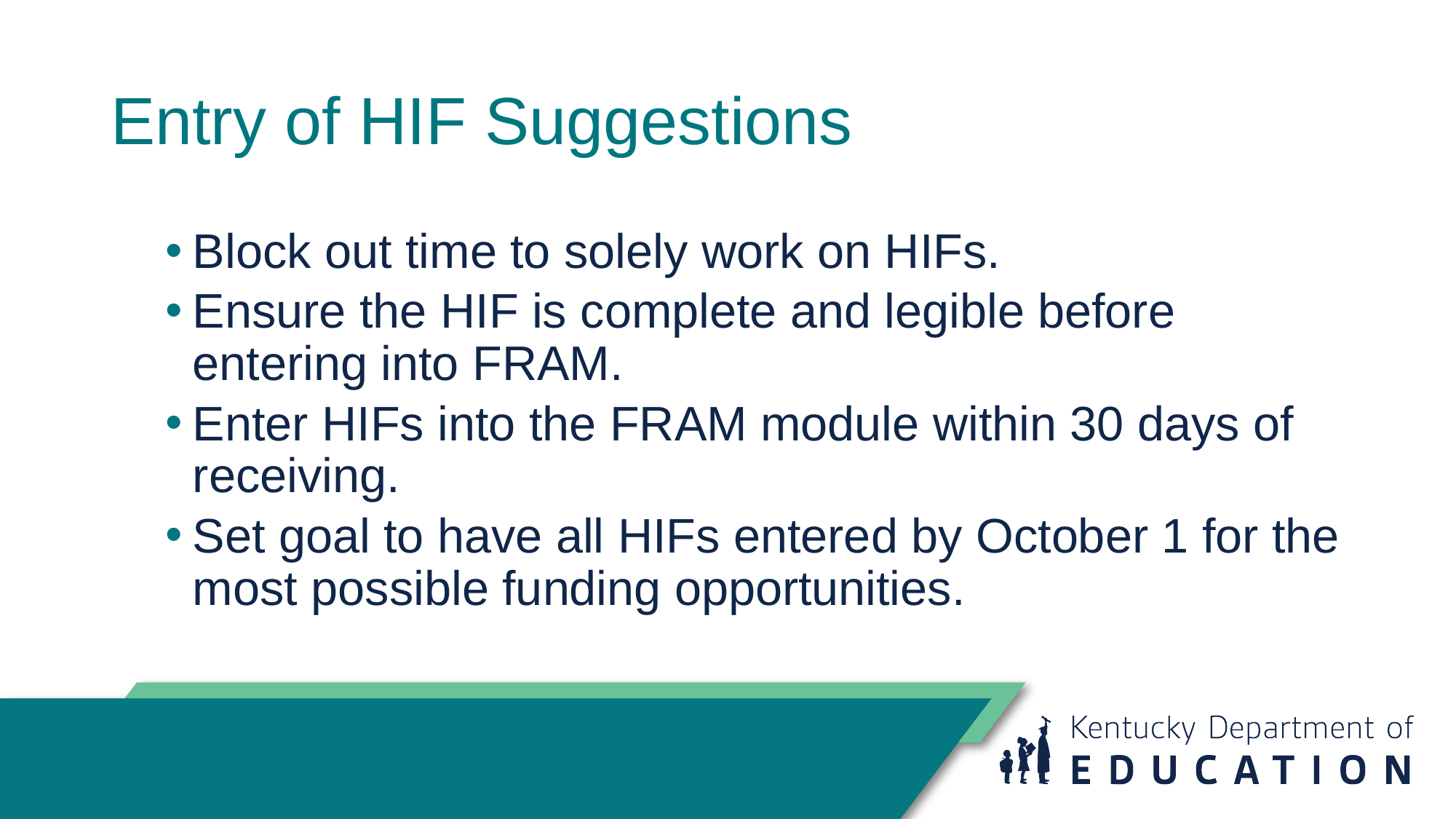

# Entry of HIF Suggestions

Block out time to solely work on HIFs.
Ensure the HIF is complete and legible before entering into FRAM.
Enter HIFs into the FRAM module within 30 days of receiving.
Set goal to have all HIFs entered by October 1 for the most possible funding opportunities.